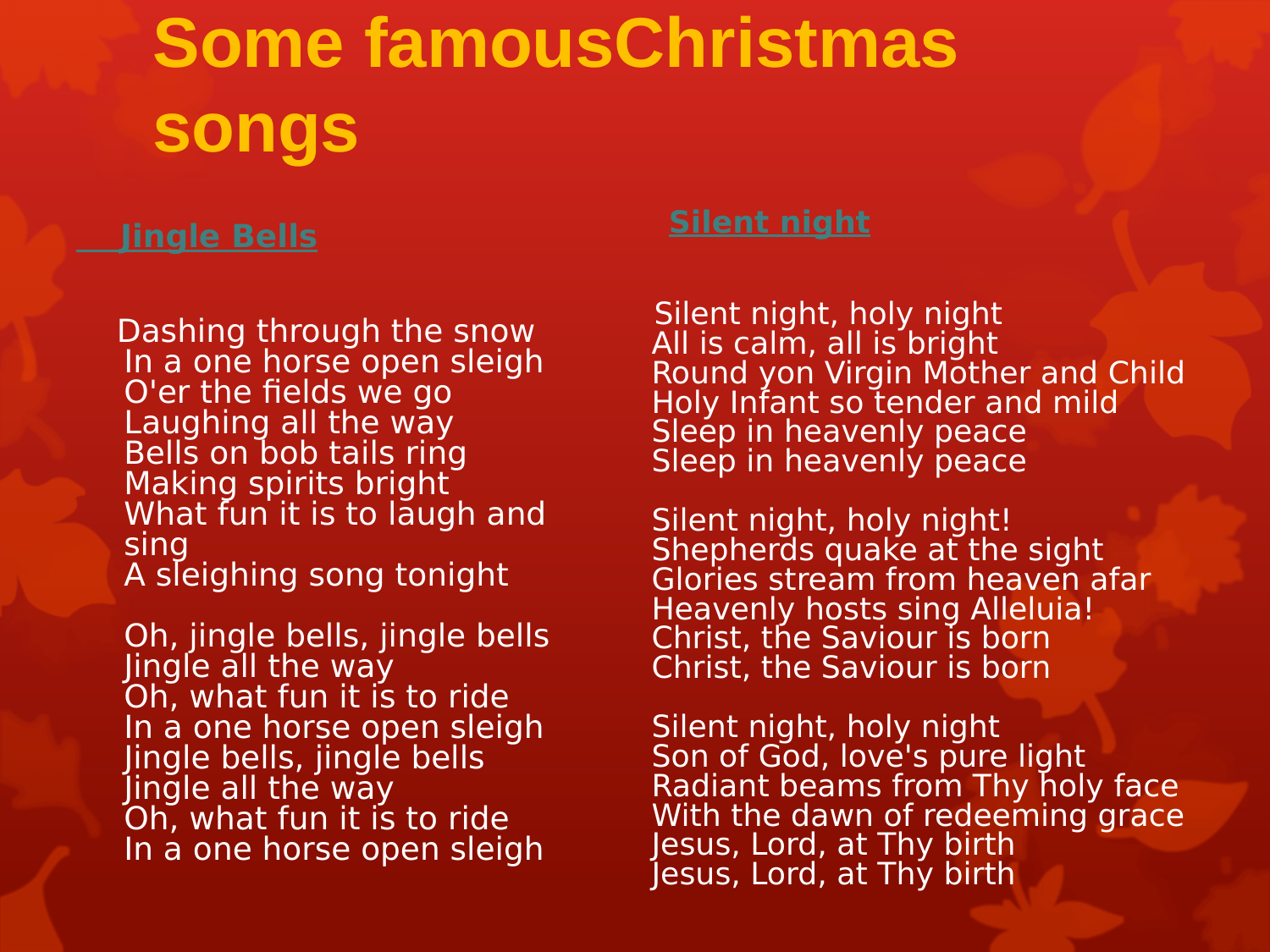

# Some famousChristmas songs
      Silent night

     Silent night, holy night
All is calm, all is bright
Round yon Virgin Mother and Child
Holy Infant so tender and mild
Sleep in heavenly peace
Sleep in heavenly peace
Silent night, holy night!
Shepherds quake at the sight
Glories stream from heaven afar
Heavenly hosts sing Alleluia!
Christ, the Saviour is born
Christ, the Saviour is born
Silent night, holy night
Son of God, love's pure light
Radiant beams from Thy holy face
With the dawn of redeeming grace
Jesus, Lord, at Thy birth
Jesus, Lord, at Thy birth
    Jingle Bells

    Dashing through the snow
In a one horse open sleigh
O'er the fields we go
Laughing all the way
Bells on bob tails ring
Making spirits bright
What fun it is to laugh and sing
A sleighing song tonight
Oh, jingle bells, jingle bells
Jingle all the way
Oh, what fun it is to ride
In a one horse open sleigh
Jingle bells, jingle bells
Jingle all the way
Oh, what fun it is to ride
In a one horse open sleigh